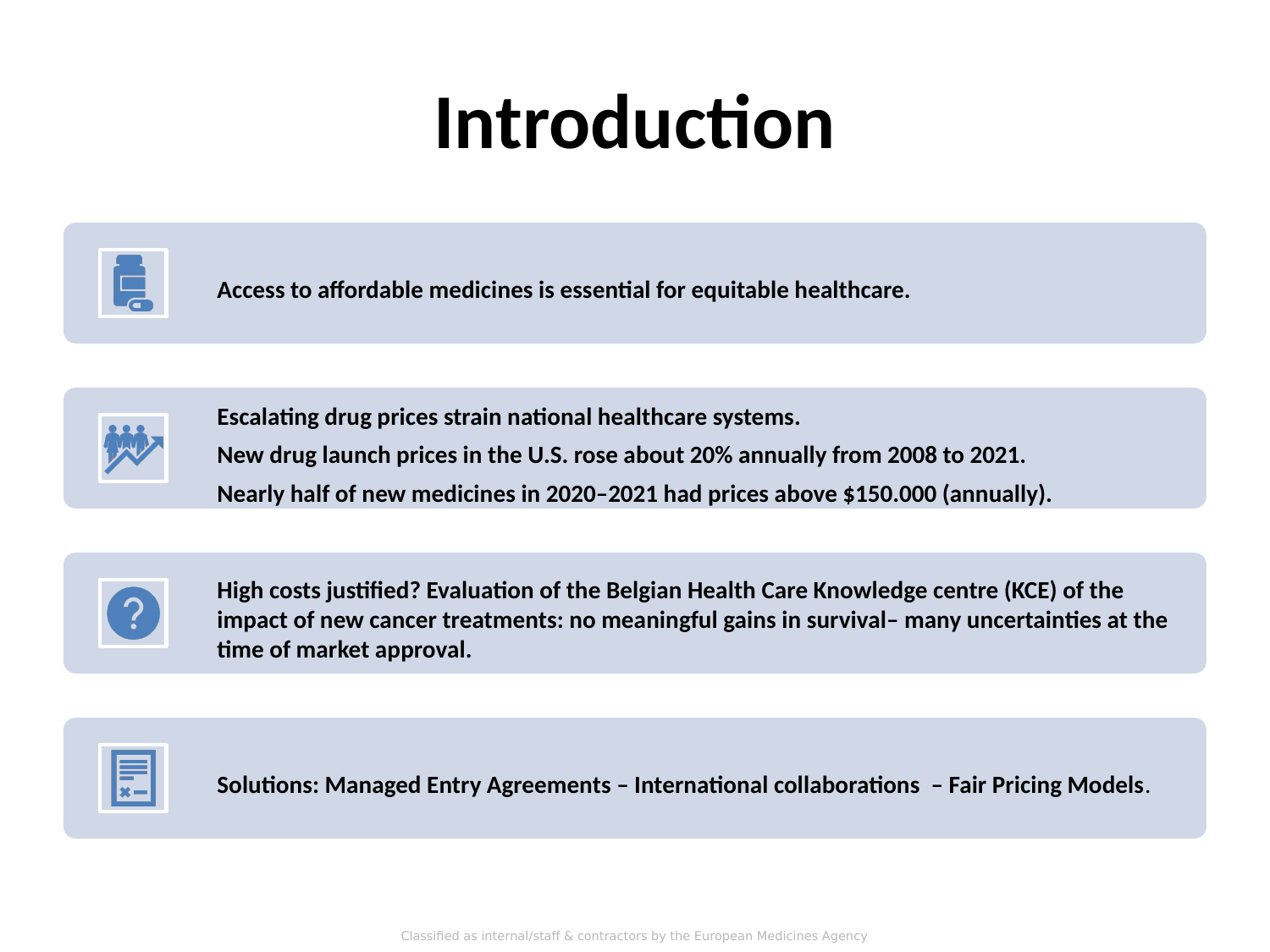

# Introduction
Access to affordable medicines is essential for equitable healthcare.
Escalating drug prices strain national healthcare systems.
New drug launch prices in the U.S. rose about 20% annually from 2008 to 2021.
Nearly half of new medicines in 2020–2021 had prices above $150.000 (annually).
High costs justified? Evaluation of the Belgian Health Care Knowledge centre (KCE) of the impact of new cancer treatments: no meaningful gains in survival– many uncertainties at the time of market approval.
Solutions: Managed Entry Agreements – International collaborations  – Fair Pricing Models.